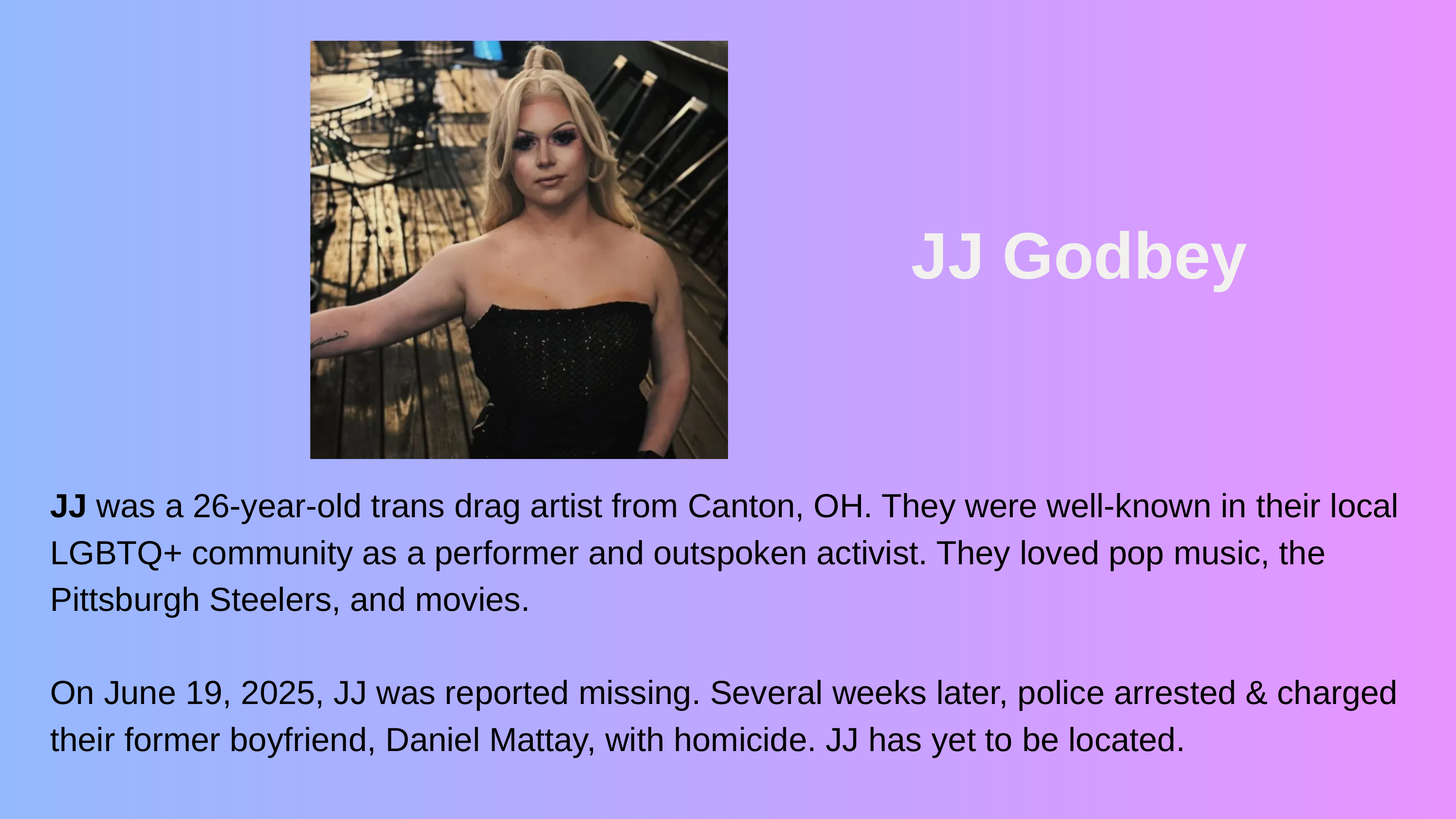

JJ Godbey
JJ was a 26-year-old trans drag artist from Canton, OH. They were well-known in their local LGBTQ+ community as a performer and outspoken activist. They loved pop music, the Pittsburgh Steelers, and movies.

On June 19, 2025, JJ was reported missing. Several weeks later, police arrested & charged their former boyfriend, Daniel Mattay, with homicide. JJ has yet to be located.